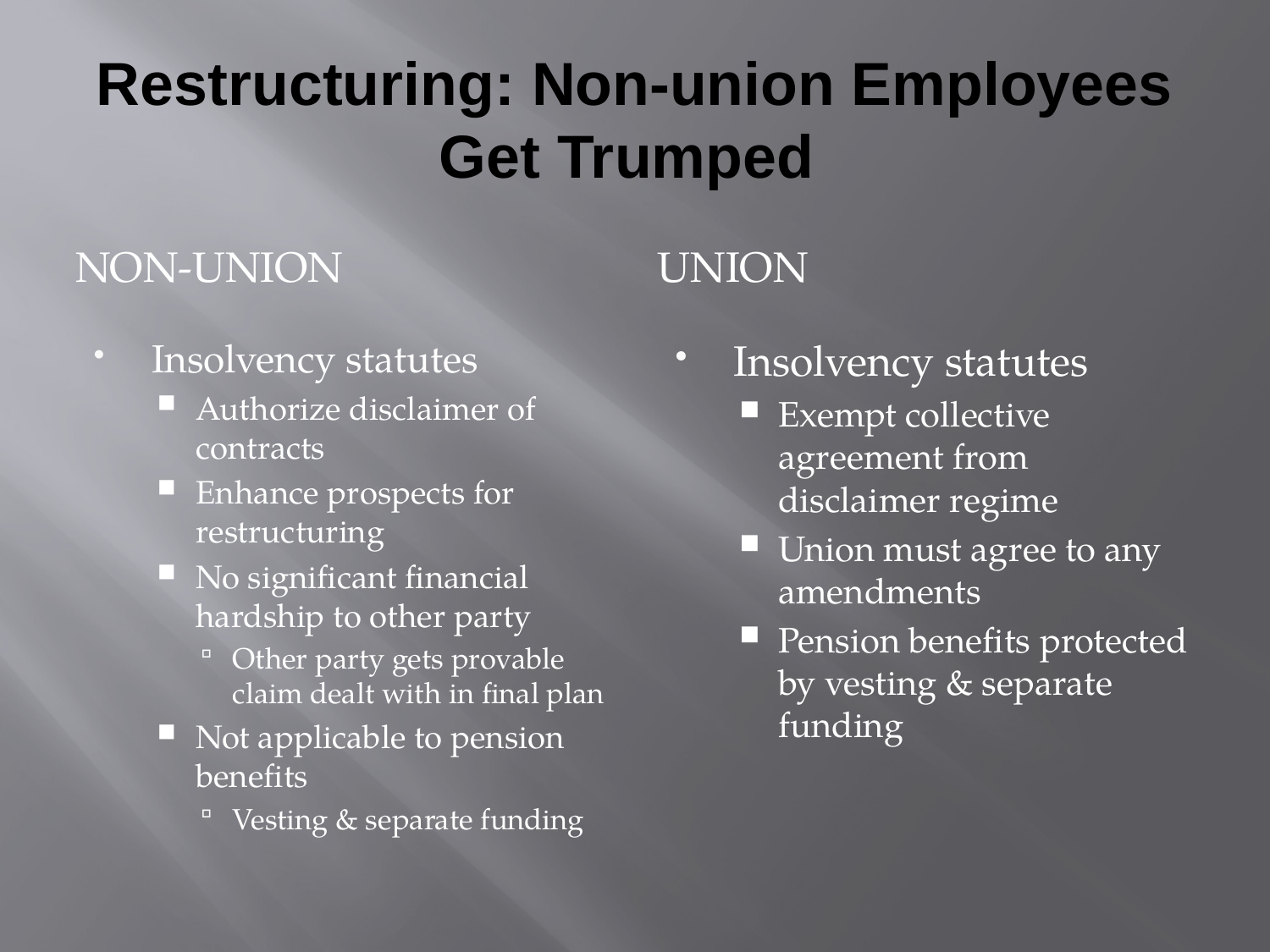

# Restructuring: Non-union Employees Get Trumped
Non-union
Union
Insolvency statutes
Authorize disclaimer of contracts
Enhance prospects for restructuring
No significant financial hardship to other party
Other party gets provable claim dealt with in final plan
Not applicable to pension benefits
Vesting & separate funding
Insolvency statutes
Exempt collective agreement from disclaimer regime
Union must agree to any amendments
Pension benefits protected by vesting & separate funding